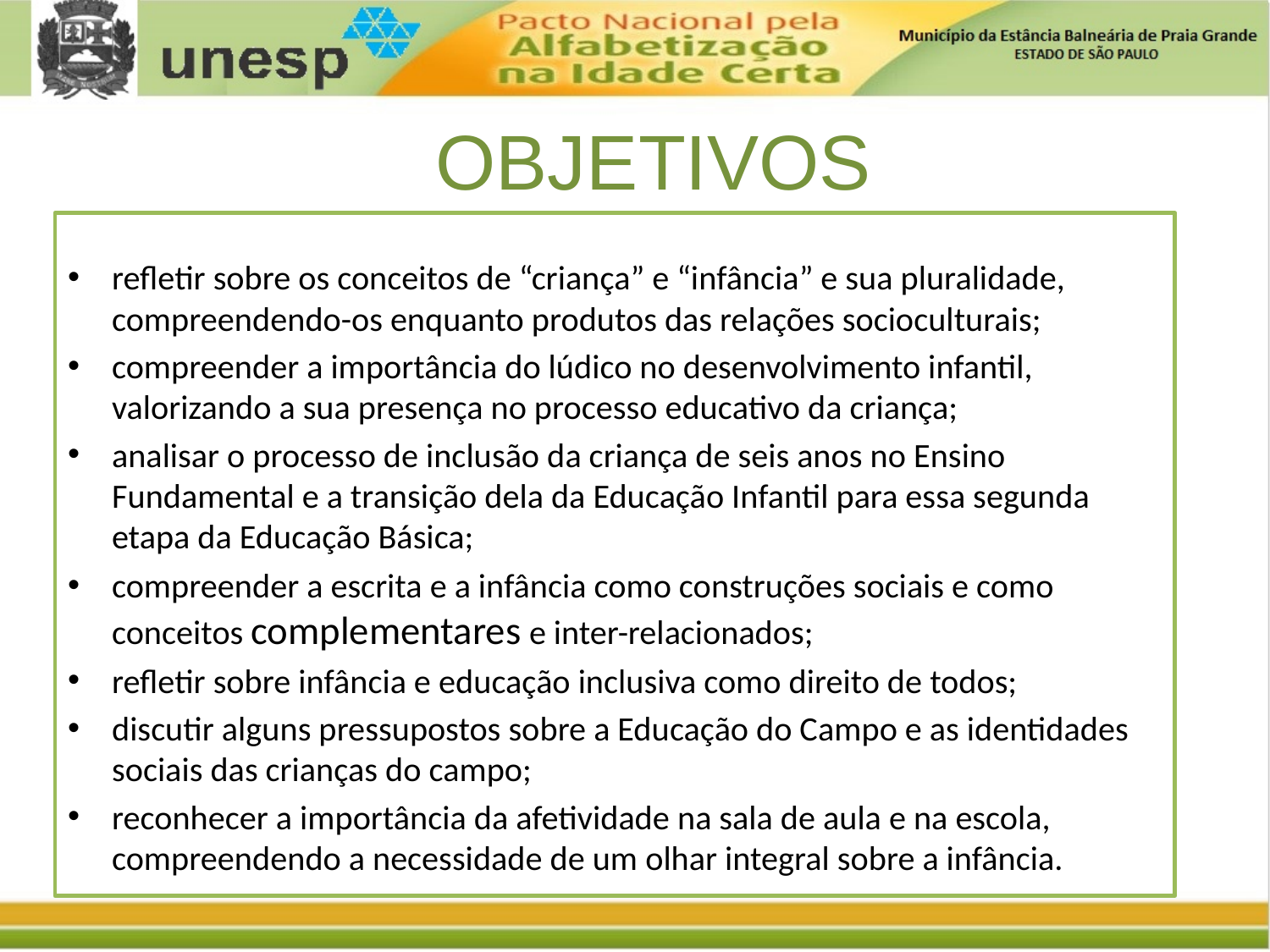

OBJETIVOS

refletir sobre os conceitos de “criança” e “infância” e sua pluralidade,  compreendendo-os enquanto produtos das relações socioculturais;
compreender a importância do lúdico no desenvolvimento infantil, valorizando a sua presença no processo educativo da criança;
analisar o processo de inclusão da criança de seis anos no Ensino Fundamental e a transição dela da Educação Infantil para essa segunda etapa da Educação Básica;
compreender a escrita e a infância como construções sociais e como conceitos complementares e inter-relacionados;
refletir sobre infância e educação inclusiva como direito de todos;
discutir alguns pressupostos sobre a Educação do Campo e as identidades sociais das crianças do campo;
reconhecer a importância da afetividade na sala de aula e na escola, compreendendo a necessidade de um olhar integral sobre a infância.